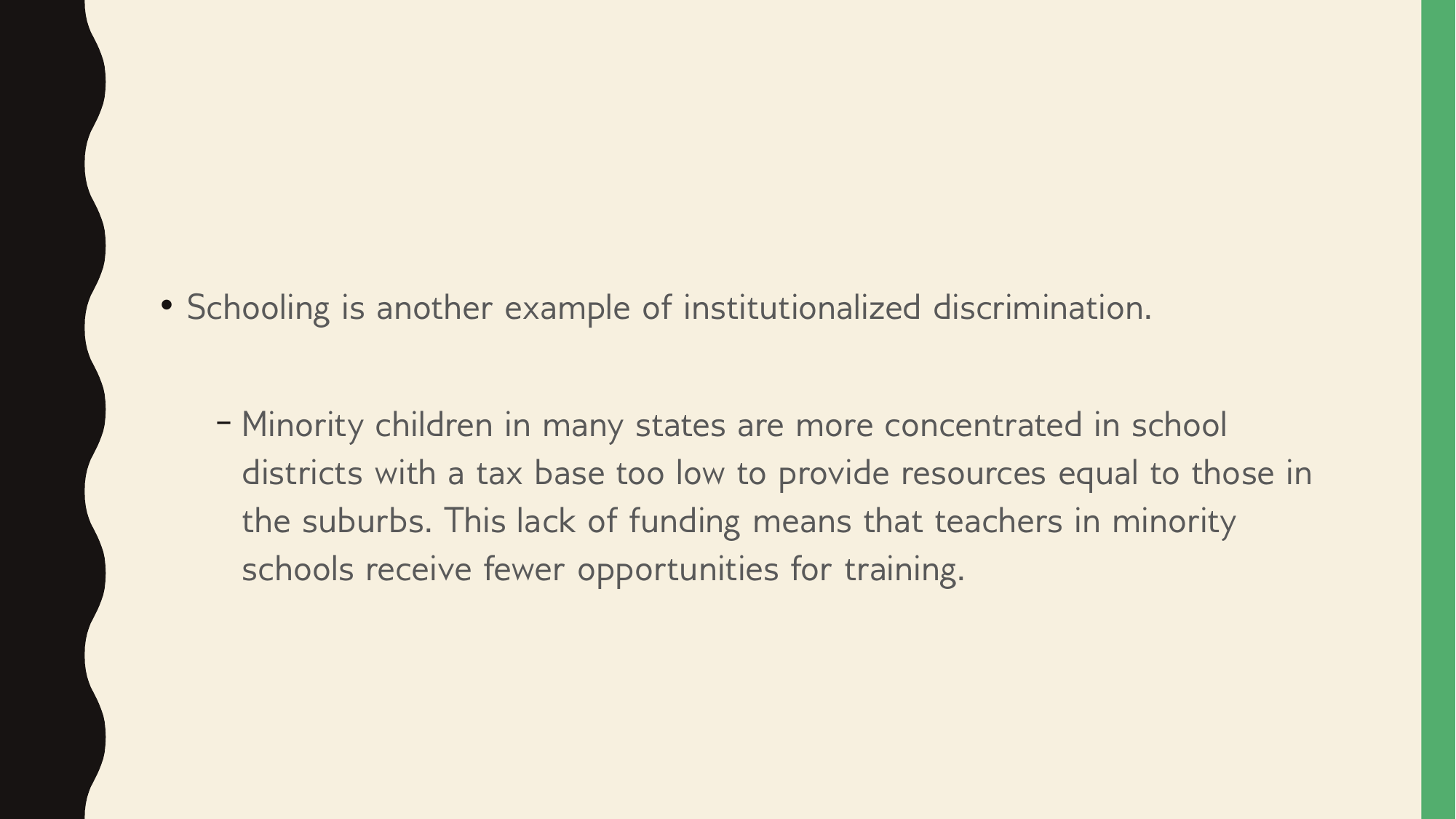

#
Schooling is another example of institutionalized discrimination.

Minority children in many states are more concentrated in school districts with a tax base too low to provide resources equal to those in the suburbs. This lack of funding means that teachers in minority schools receive fewer opportunities for training.